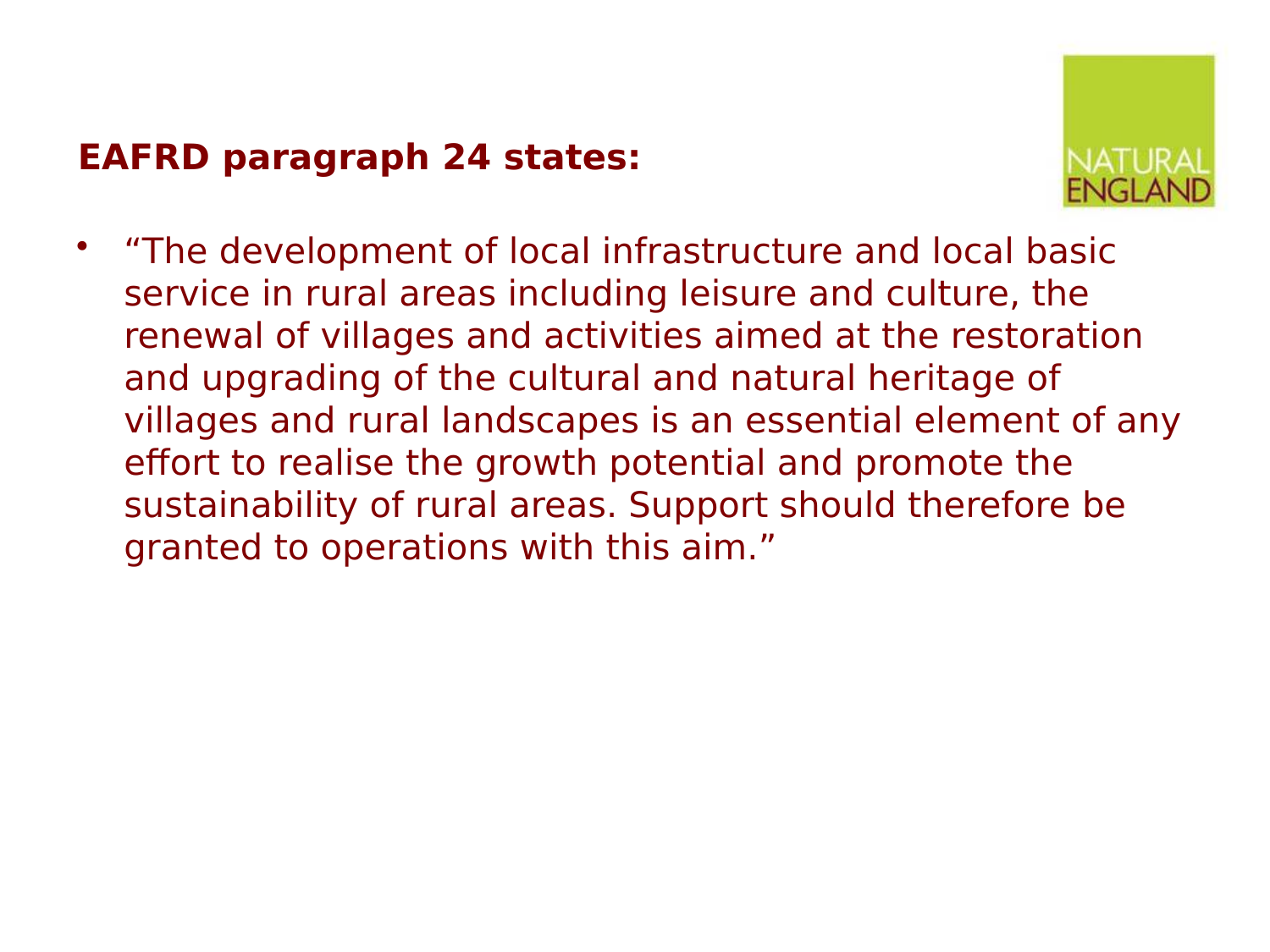

# EAFRD paragraph 24 states:
“The development of local infrastructure and local basic service in rural areas including leisure and culture, the renewal of villages and activities aimed at the restoration and upgrading of the cultural and natural heritage of villages and rural landscapes is an essential element of any effort to realise the growth potential and promote the sustainability of rural areas. Support should therefore be granted to operations with this aim.”